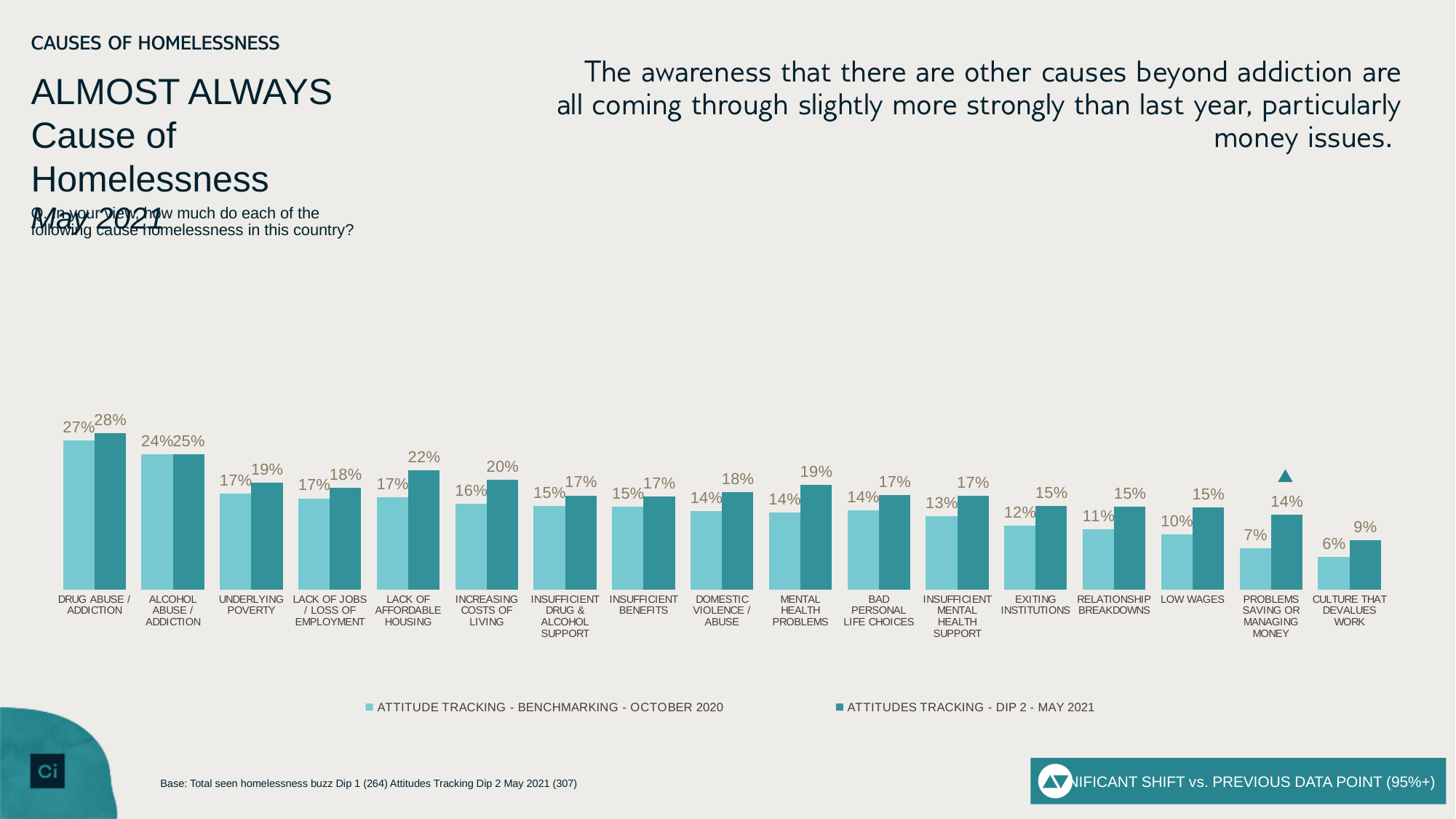

# CAUSES OF HOMELESSNESS
The awareness that there are other causes beyond addiction are all coming through slightly more strongly than last year, particularly money issues.
ALMOST ALWAYS Cause of Homelessness
May 2021
Q. In your view, how much do each of the following cause homelessness in this country?

### Chart

| Category | ATTITUDE TRACKING - BENCHMARKING - OCTOBER 2020 | ATTITUDES TRACKING - DIP 2 - MAY 2021 |
|---|---|---|
| DRUG ABUSE / ADDICTION | 0.270309360920098 | 0.283160339430303 |
| ALCOHOL ABUSE / ADDICTION | 0.244904283024842 | 0.245039195715003 |
| UNDERLYING POVERTY | 0.173332537524217 | 0.193196789994124 |
| LACK OF JOBS / LOSS OF EMPLOYMENT | 0.165035046638642 | 0.184063488959124 |
| LACK OF AFFORDABLE HOUSING | 0.167185289959467 | 0.215560512862486 |
| INCREASING COSTS OF LIVING | 0.155039500892664 | 0.198705654801436 |
| INSUFFICIENT DRUG & ALCOHOL SUPPORT | 0.150901565957513 | 0.170308249706262 |
| INSUFFICIENT BENEFITS | 0.149359428849804 | 0.168398900598034 |
| DOMESTIC VIOLENCE / ABUSE | 0.141871977964966 | 0.175889598735639 |
| MENTAL HEALTH PROBLEMS | 0.139102255050375 | 0.189239667240643 |
| BAD PERSONAL LIFE CHOICES | 0.143453472526937 | 0.170748731781338 |
| INSUFFICIENT MENTAL HEALTH SUPPORT | 0.132452798513524 | 0.169127598789796 |
| EXITING INSTITUTIONS | 0.11587811934997 | 0.15095985072456 |
| RELATIONSHIP BREAKDOWNS | 0.10930307399122 | 0.14933145566653 |
| LOW WAGES | 0.100402816319248 | 0.148384281052098 |
| PROBLEMS SAVING OR MANAGING MONEY | 0.0745288217333206 | 0.135225553515231 |
| CULTURE THAT DEVALUES WORK | 0.0589291540526027 | 0.089722998256758 |
SIGNIFICANT SHIFT vs. PREVIOUS DATA POINT (95%+)
42
42

Base: Total seen homelessness buzz Dip 1 (264) Attitudes Tracking Dip 2 May 2021 (307)